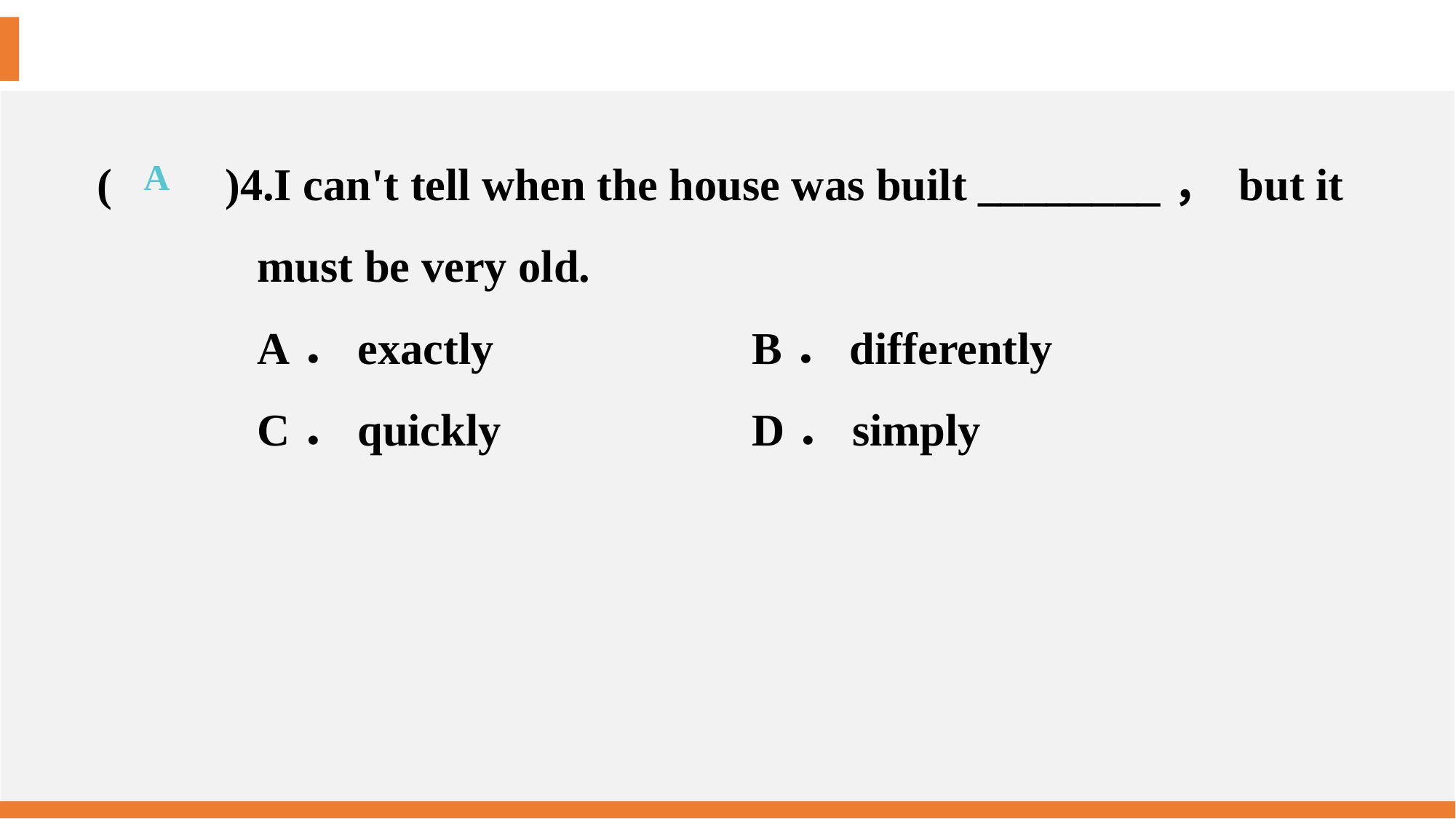

(　　)4.I can't tell when the house was built ________， but it
must be very old.
A．exactly   			B．differently
C．quickly  			D．simply
A